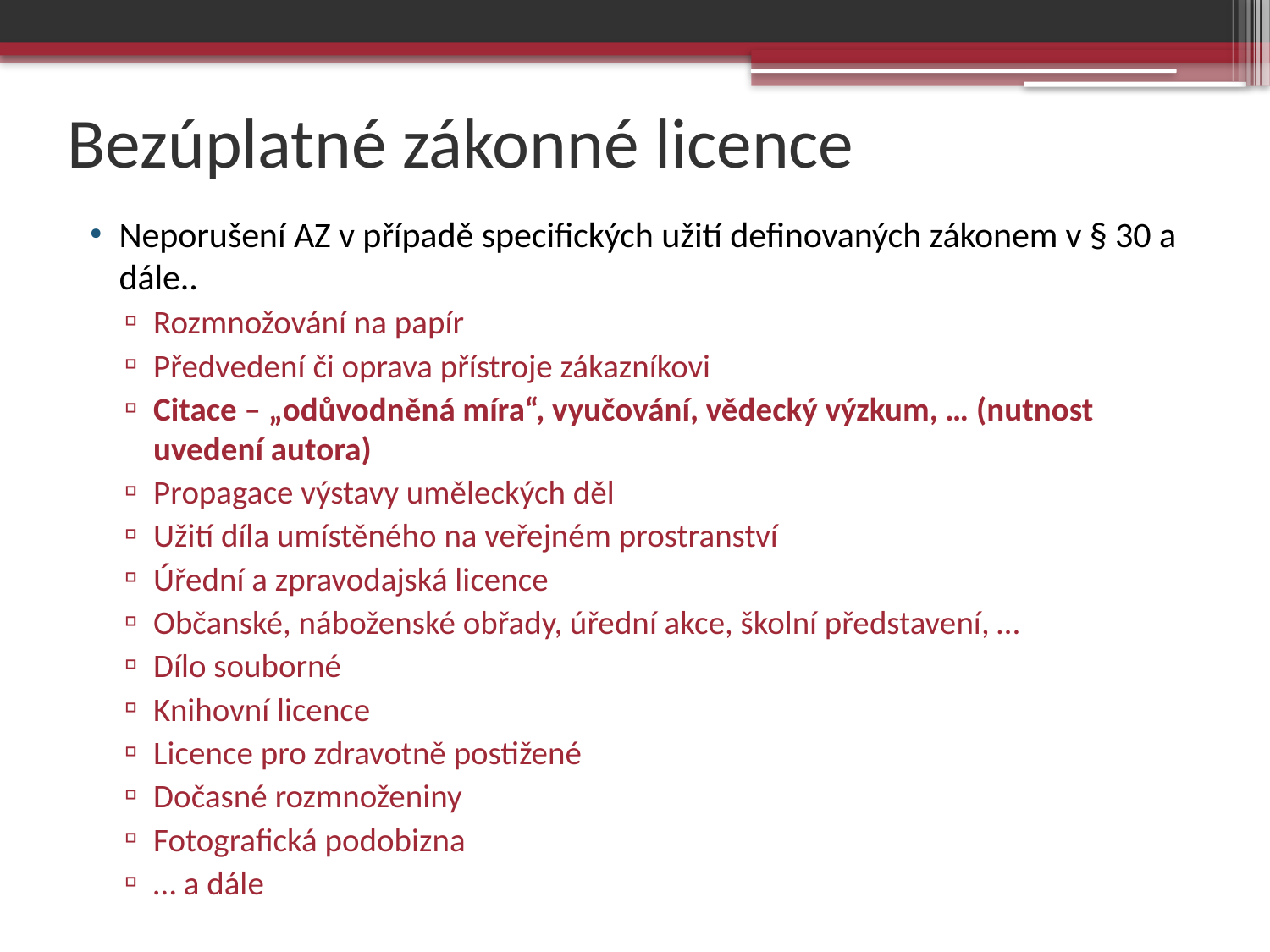

# Bezúplatné zákonné licence
Neporušení AZ v případě specifických užití definovaných zákonem v § 30 a dále..
Rozmnožování na papír
Předvedení či oprava přístroje zákazníkovi
Citace – „odůvodněná míra“, vyučování, vědecký výzkum, … (nutnost uvedení autora)
Propagace výstavy uměleckých děl
Užití díla umístěného na veřejném prostranství
Úřední a zpravodajská licence
Občanské, náboženské obřady, úřední akce, školní představení, …
Dílo souborné
Knihovní licence
Licence pro zdravotně postižené
Dočasné rozmnoženiny
Fotografická podobizna
… a dále